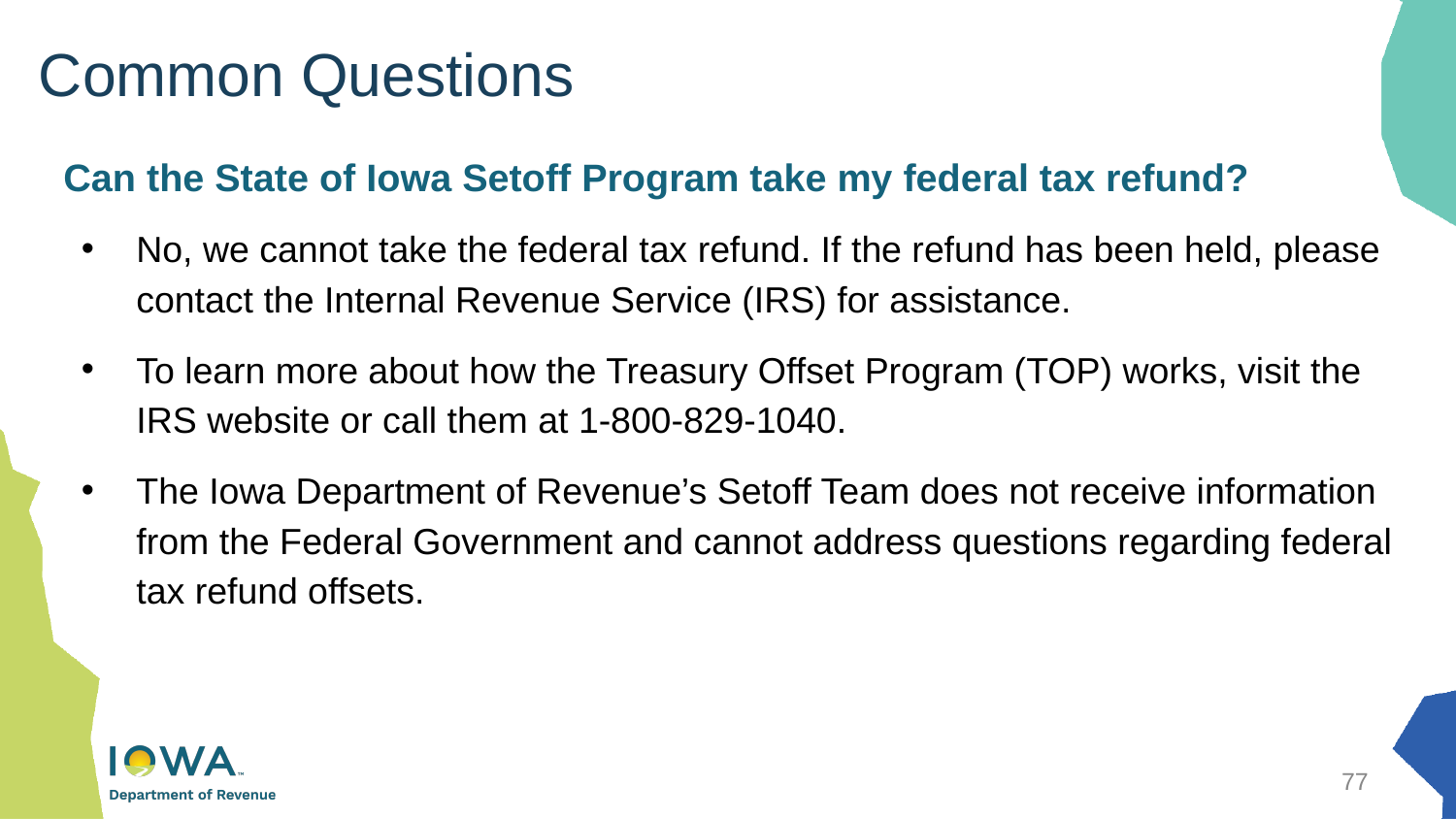

# Common Questions
Can the State of Iowa Setoff Program take my federal tax refund?
No, we cannot take the federal tax refund. If the refund has been held, please contact the Internal Revenue Service (IRS) for assistance.
To learn more about how the Treasury Offset Program (TOP) works, visit the IRS website or call them at 1-800-829-1040.
The Iowa Department of Revenue’s Setoff Team does not receive information from the Federal Government and cannot address questions regarding federal tax refund offsets.
77